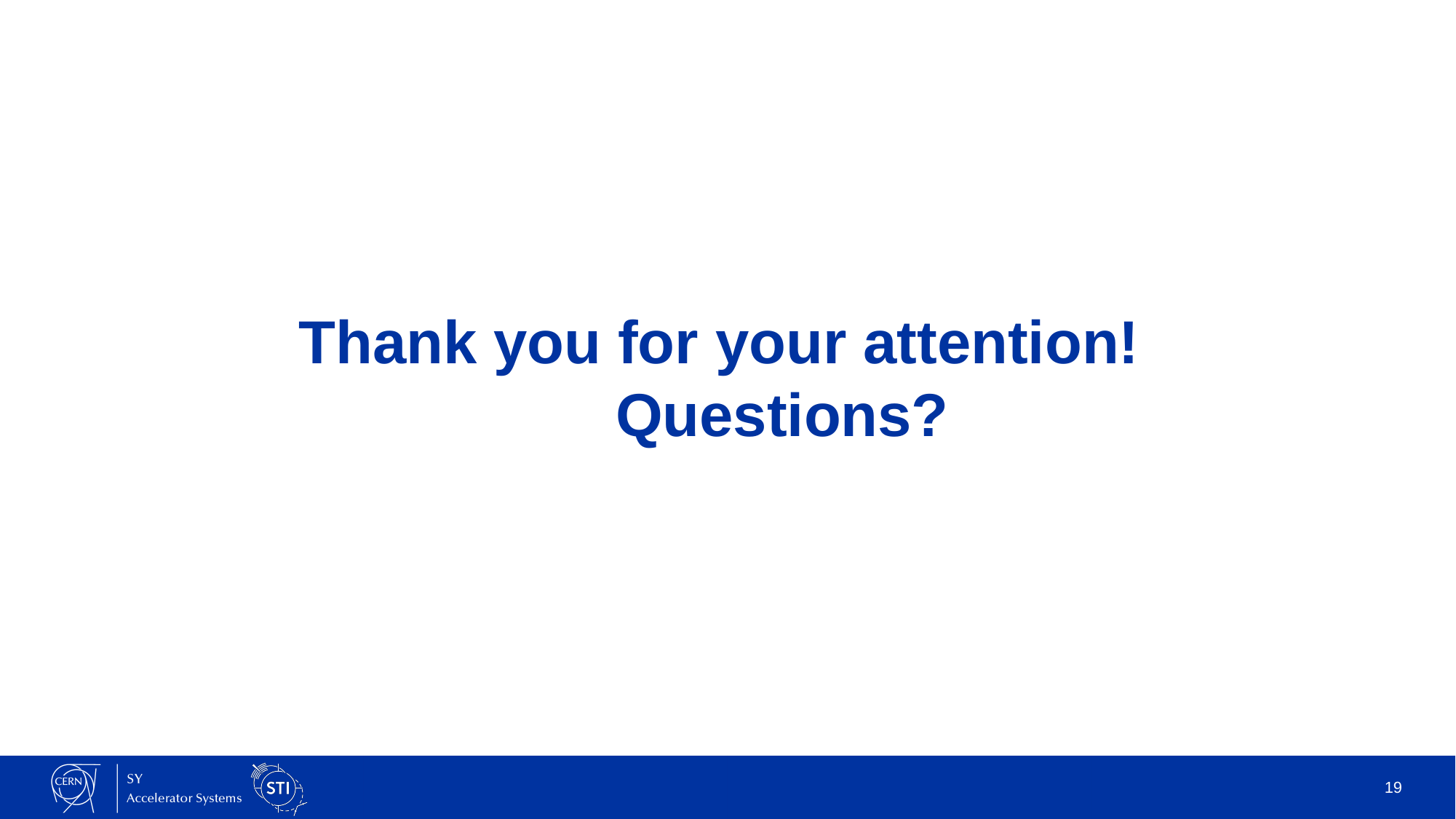

Thank you for your attention!
	Questions?
19